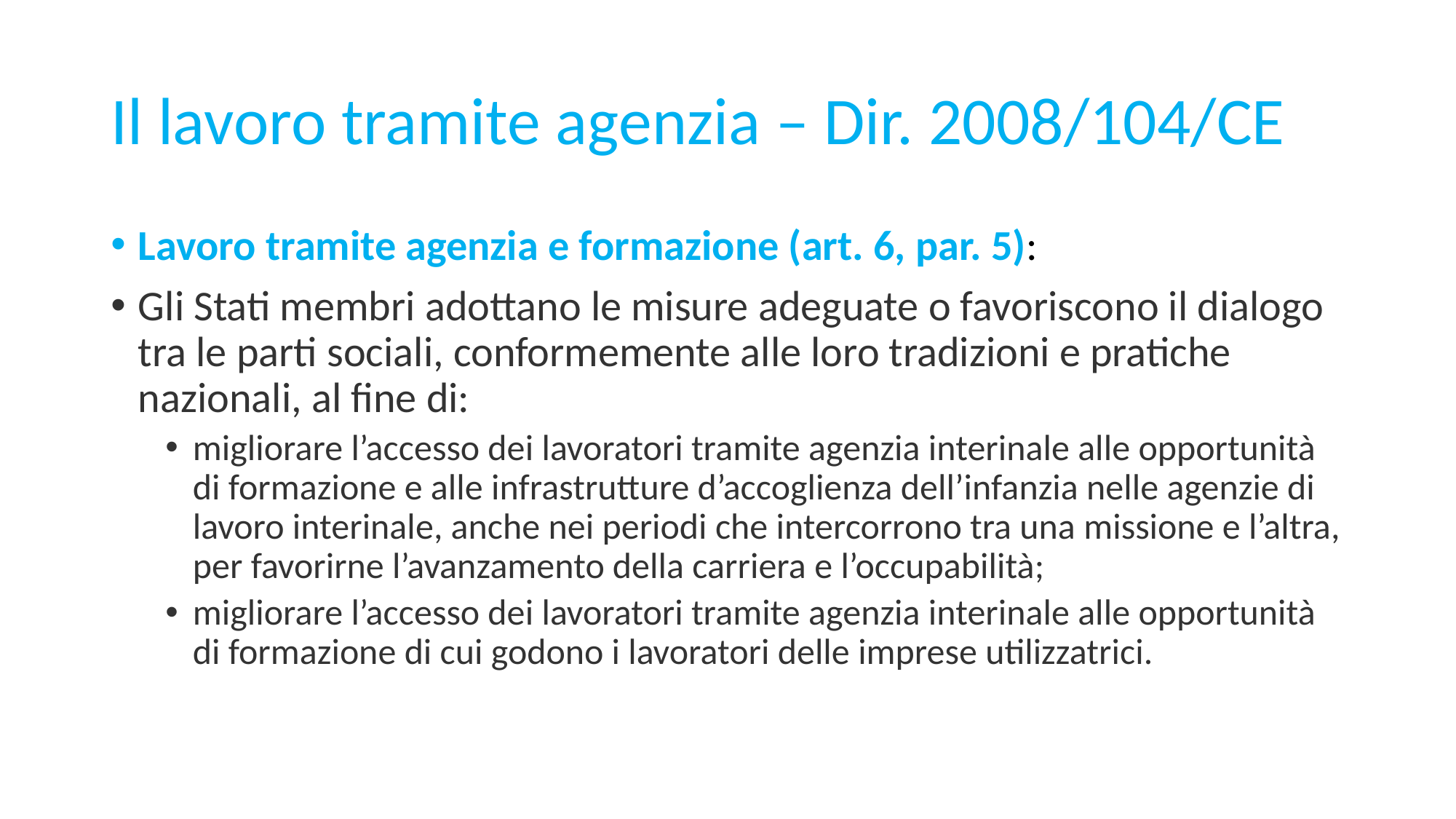

# Il lavoro tramite agenzia – Dir. 2008/104/CE
Lavoro tramite agenzia e formazione (art. 6, par. 5):
Gli Stati membri adottano le misure adeguate o favoriscono il dialogo tra le parti sociali, conformemente alle loro tradizioni e pratiche nazionali, al fine di:
migliorare l’accesso dei lavoratori tramite agenzia interinale alle opportunità di formazione e alle infrastrutture d’accoglienza dell’infanzia nelle agenzie di lavoro interinale, anche nei periodi che intercorrono tra una missione e l’altra, per favorirne l’avanzamento della carriera e l’occupabilità;
migliorare l’accesso dei lavoratori tramite agenzia interinale alle opportunità di formazione di cui godono i lavoratori delle imprese utilizzatrici.